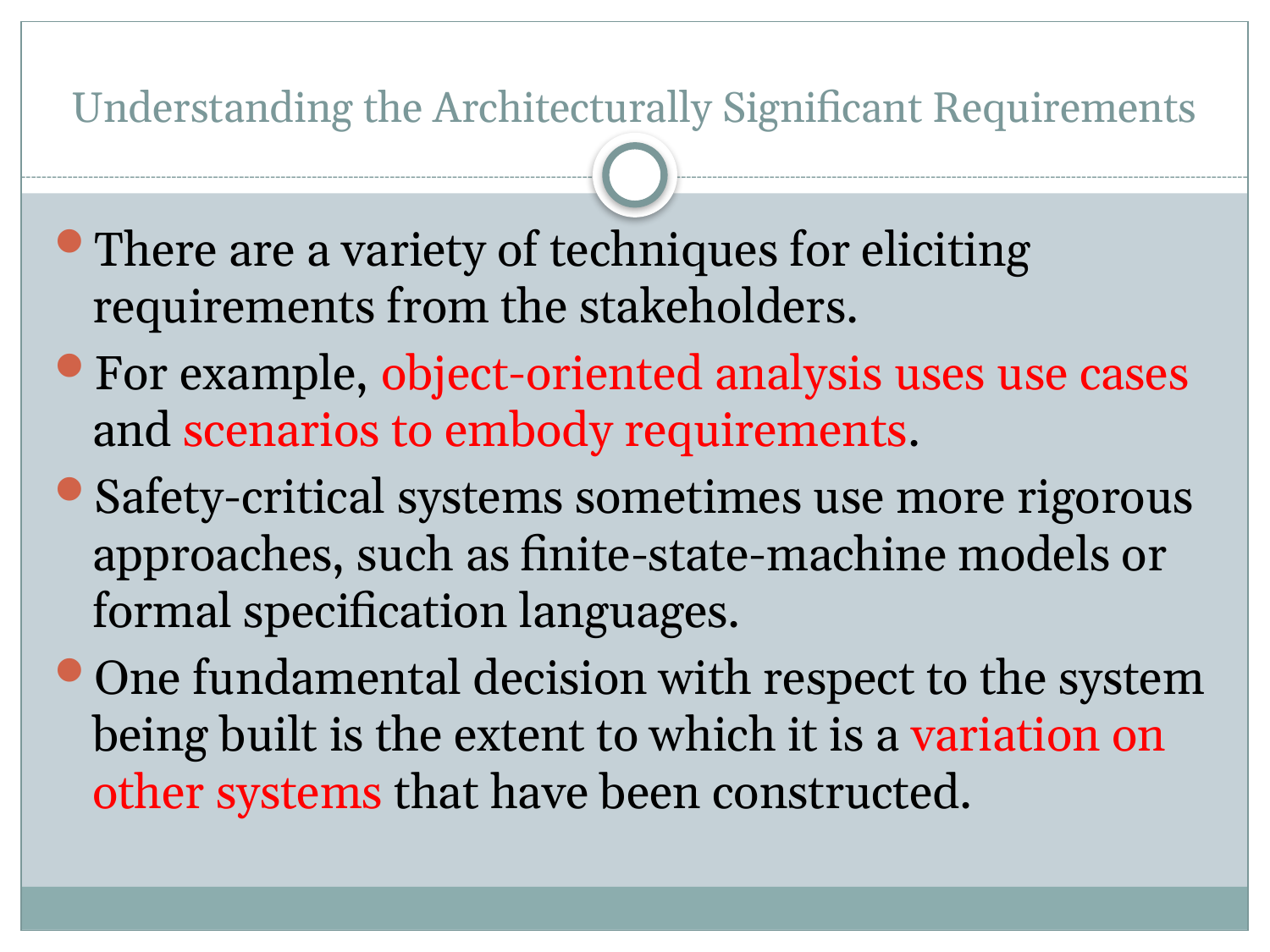

# Understanding the Architecturally Significant Requirements
There are a variety of techniques for eliciting requirements from the stakeholders.
For example, object-oriented analysis uses use cases and scenarios to embody requirements.
Safety-critical systems sometimes use more rigorous approaches, such as finite-state-machine models or formal specification languages.
One fundamental decision with respect to the system being built is the extent to which it is a variation on other systems that have been constructed.